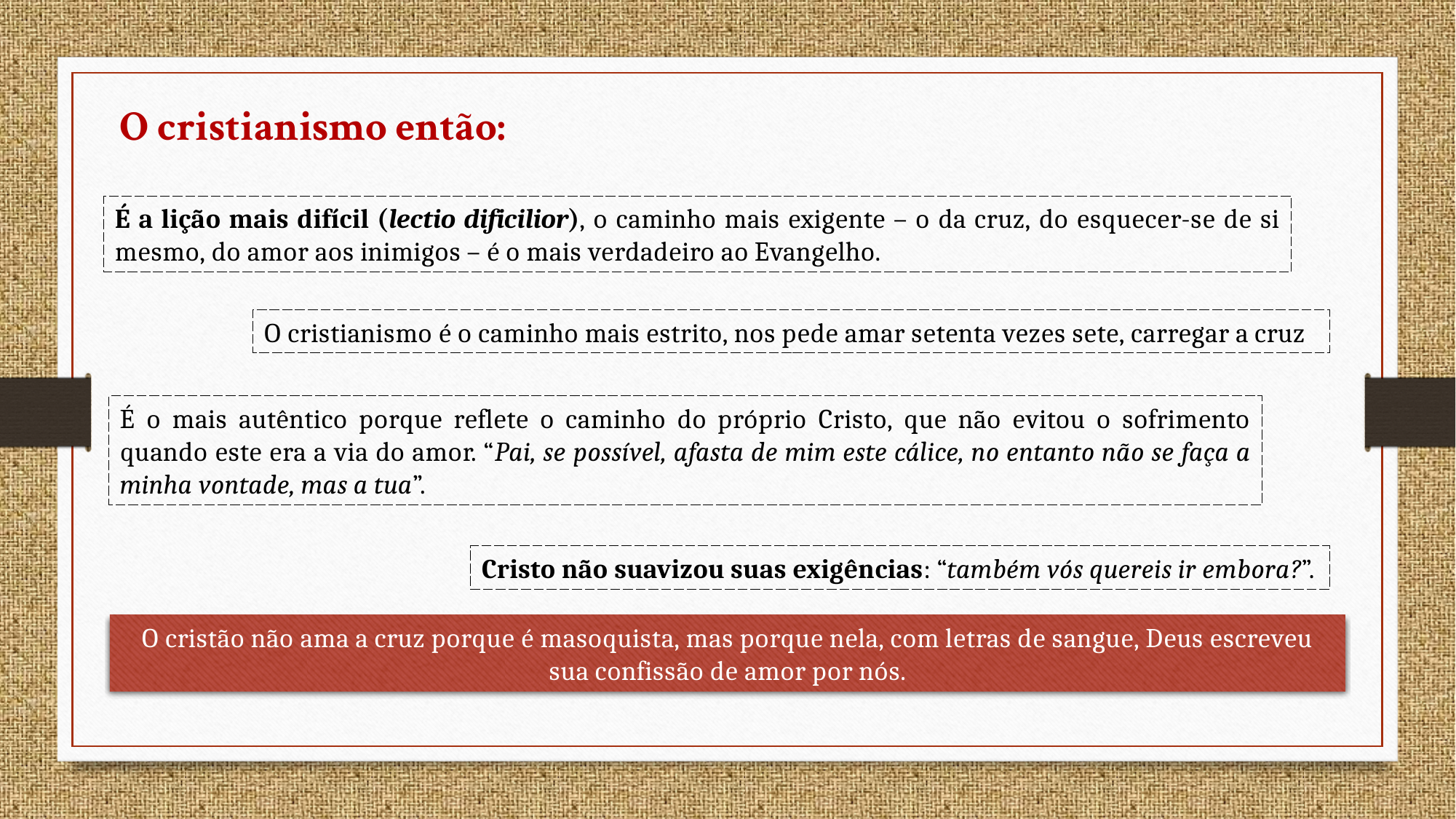

O cristianismo então:

É a lição mais difícil (lectio dificilior), o caminho mais exigente – o da cruz, do esquecer-se de si mesmo, do amor aos inimigos – é o mais verdadeiro ao Evangelho.
O cristianismo é o caminho mais estrito, nos pede amar setenta vezes sete, carregar a cruz
É o mais autêntico porque reflete o caminho do próprio Cristo, que não evitou o sofrimento quando este era a via do amor. “Pai, se possível, afasta de mim este cálice, no entanto não se faça a minha vontade, mas a tua”.
Cristo não suavizou suas exigências: “também vós quereis ir embora?”.
O cristão não ama a cruz porque é masoquista, mas porque nela, com letras de sangue, Deus escreveu sua confissão de amor por nós.